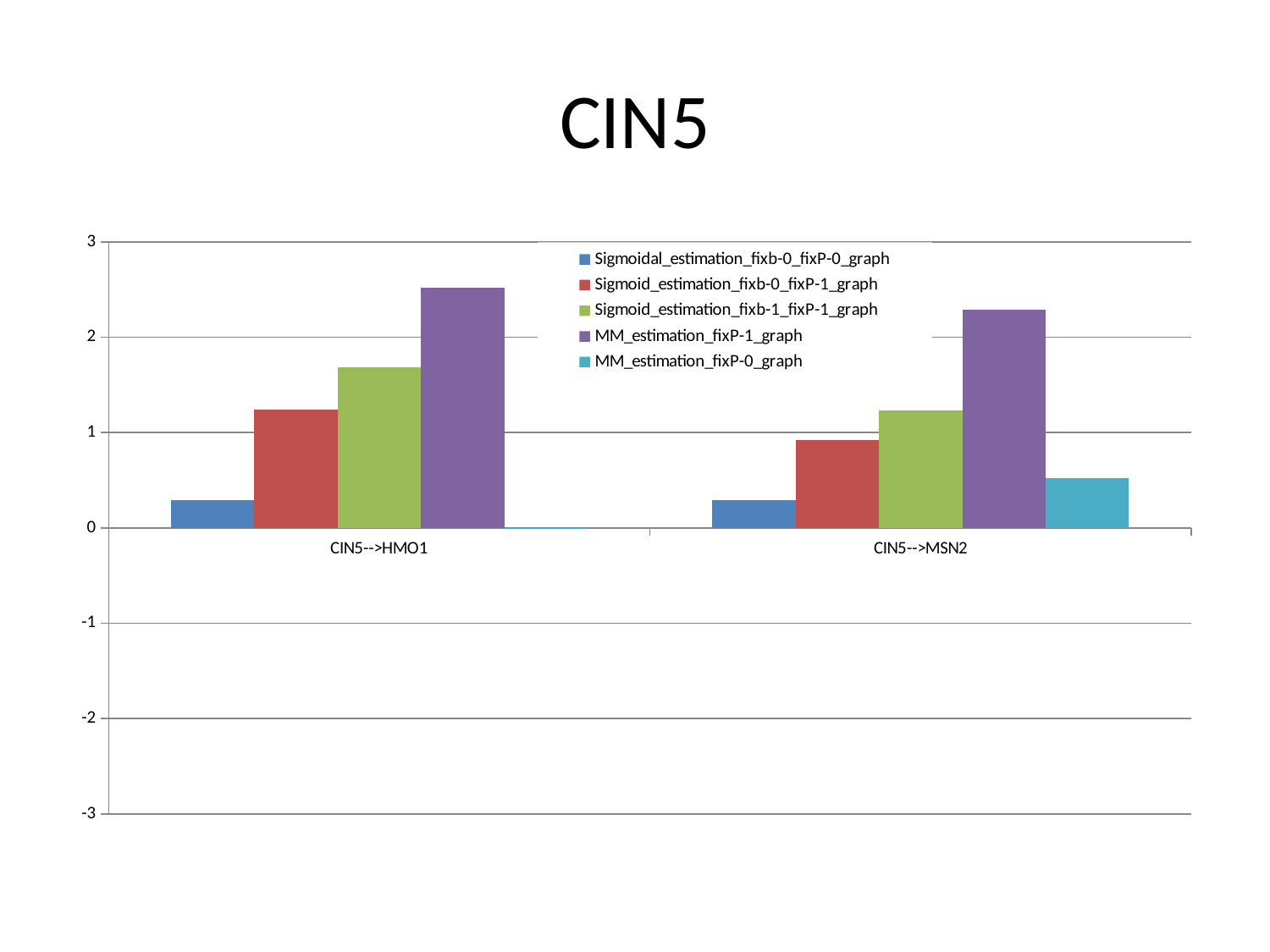

# CIN5

### Chart

| Category | Sigmoidal_estimation_fixb-0_fixP-0_graph | Sigmoid_estimation_fixb-0_fixP-1_graph | Sigmoid_estimation_fixb-1_fixP-1_graph | MM_estimation_fixP-1_graph | MM_estimation_fixP-0_graph |
|---|---|---|---|---|---|
| CIN5-->HMO1 | 0.2936132182681704 | 1.244211114950045 | 1.680675 | 2.519648 | 2.49e-12 |
| CIN5-->MSN2 | 0.289736110556318 | 0.9239884325459495 | 1.231178 | 2.285317 | 0.522822 |